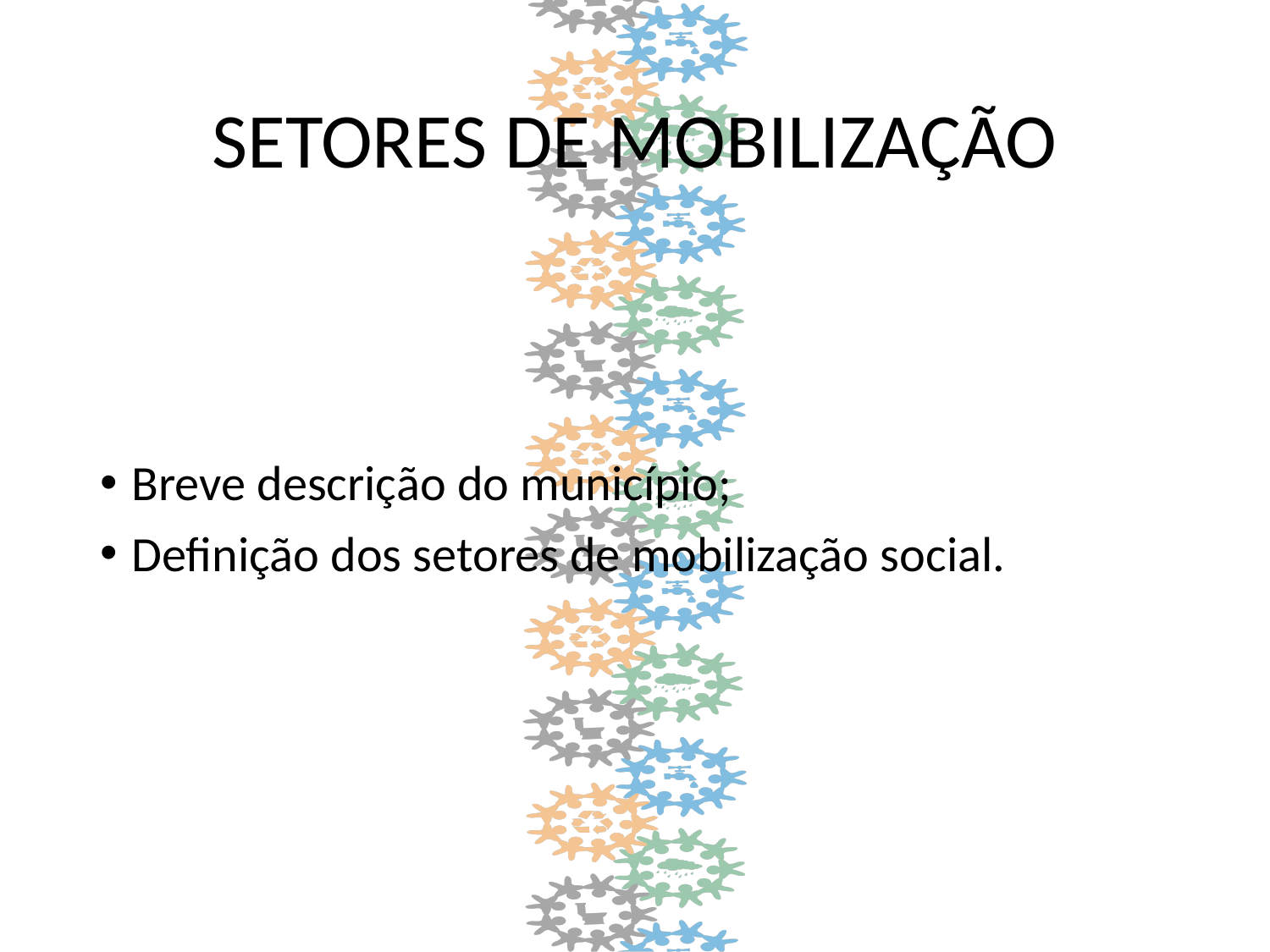

# SETORES DE MOBILIZAÇÃO
Breve descrição do município;
Definição dos setores de mobilização social.